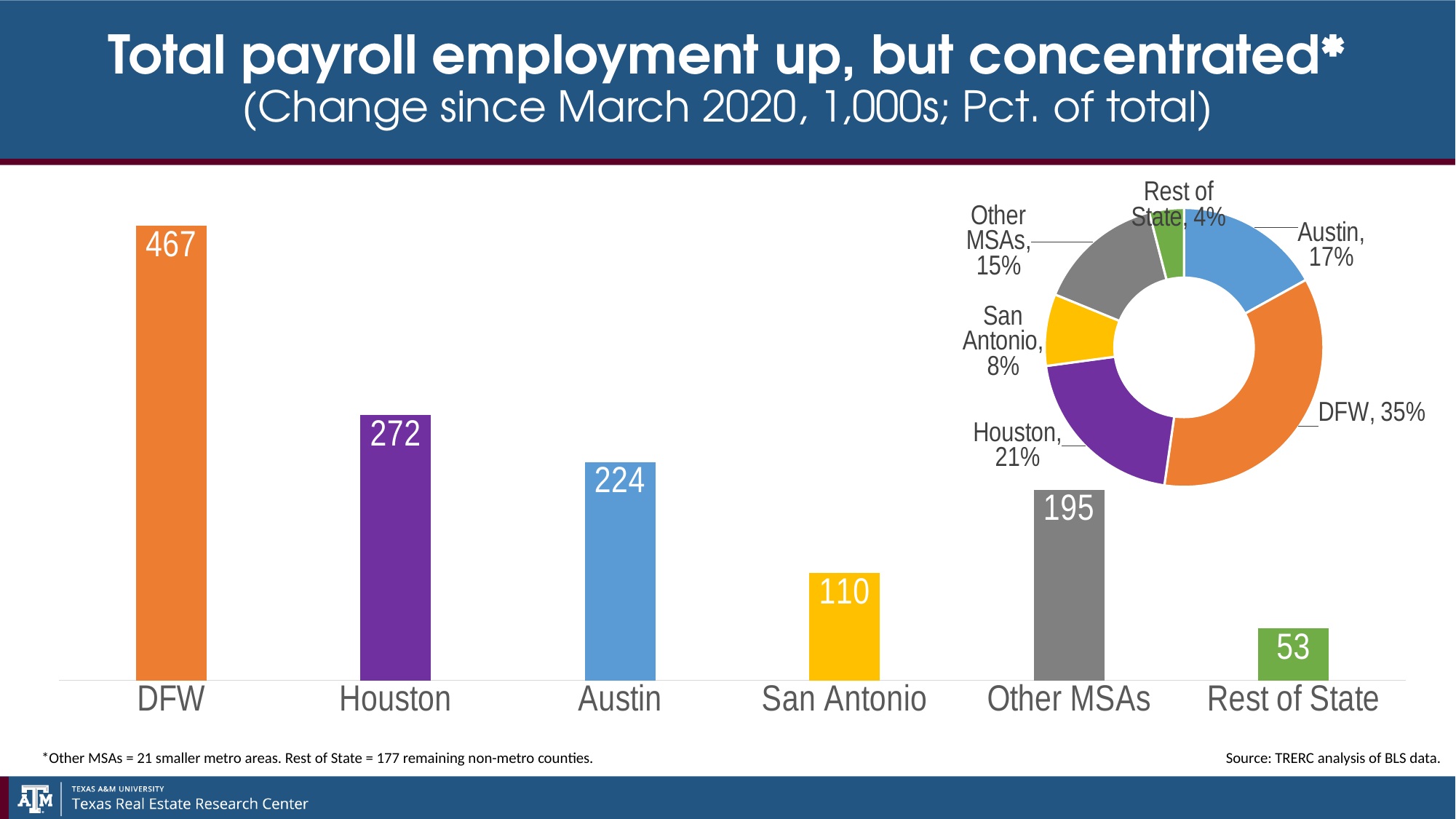

# Total payroll employment up, but concentrated* (Change since March 2020, 1,000s; Pct. of total)

### Chart

| Category |  |
|---|---|
| Austin | 0.1695791411352345 |
| DFW | 0.3530272083112686 |
| Houston | 0.20601659227879018 |
| San Antonio | 0.08328920493229461 |
| Other MSAs | 0.14779231913659657 |
| Rest of State | 0.040295534205815324 |

### Chart

| Category |  |
|---|---|
| DFW | 466.6666666666665 |
| Houston | 272.33333333333303 |
| Austin | 224.16666666666674 |
| San Antonio | 110.10000000000036 |
| Other MSAs | 195.36666666666724 |
| Rest of State | 53.266666666667334 |
*Other MSAs = 21 smaller metro areas. Rest of State = 177 remaining non-metro counties.
Source: TRERC analysis of BLS data.